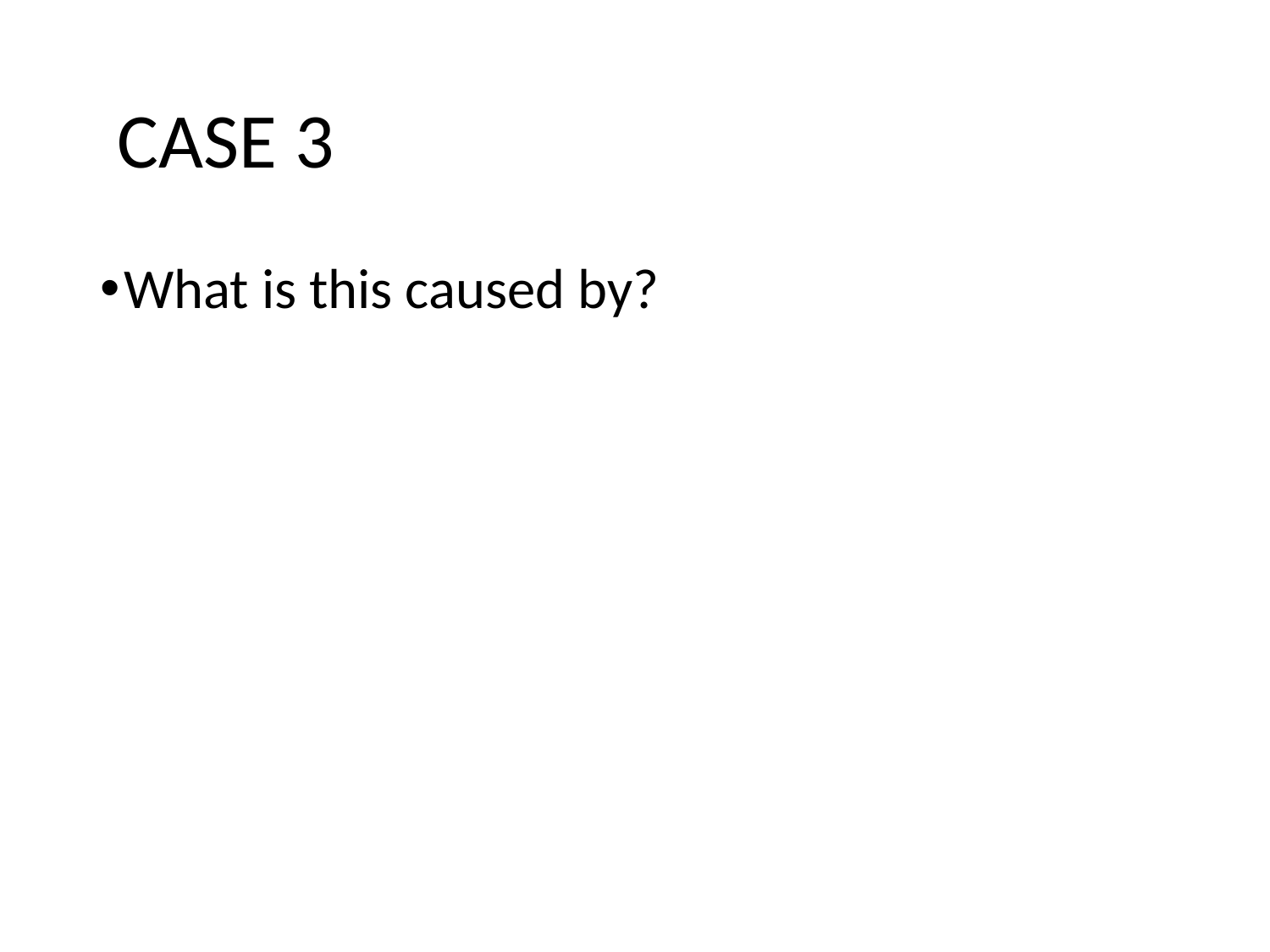

# CASE 3
What is this caused by?